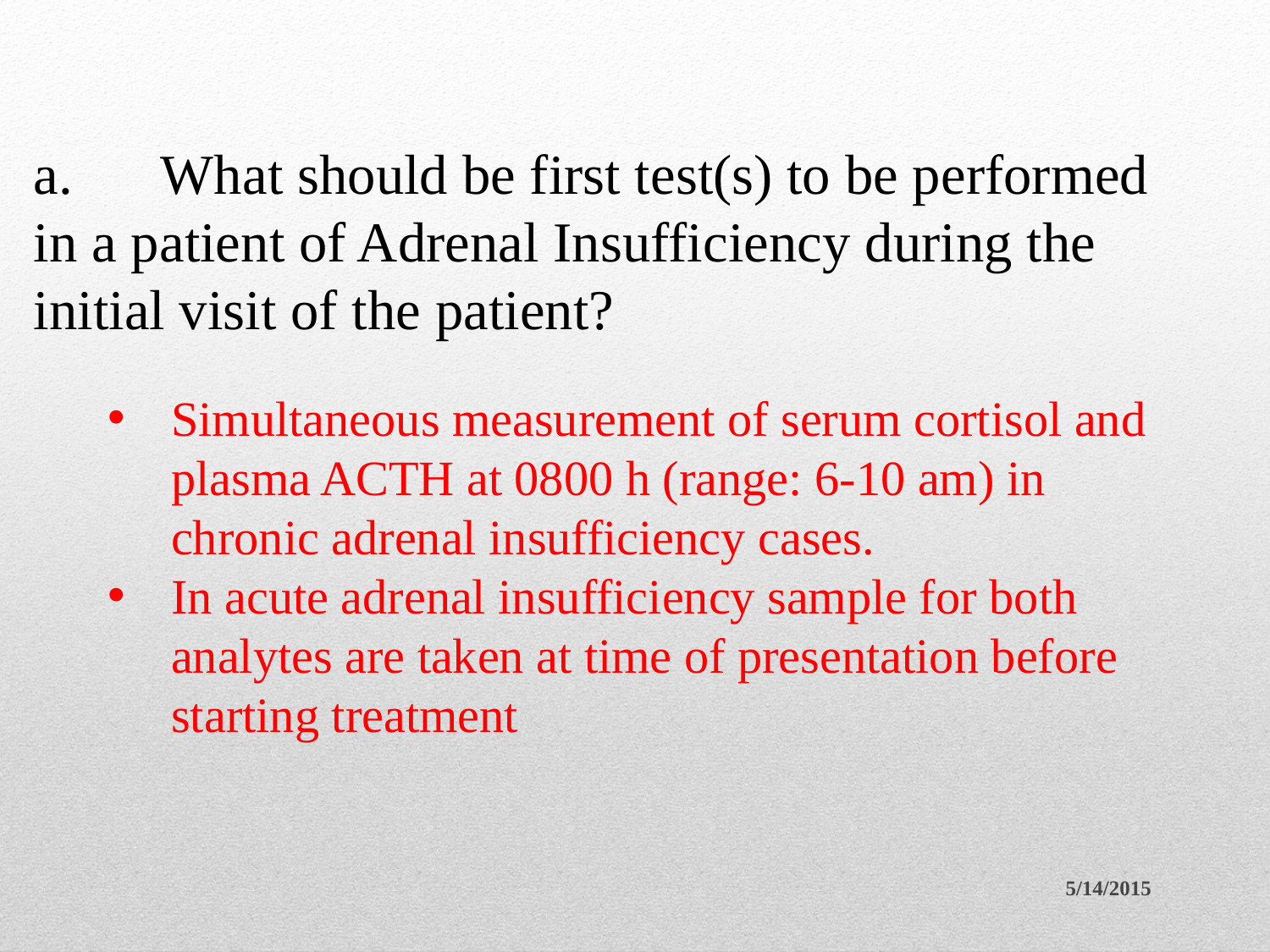

# a.	What should be first test(s) to be performed in a patient of Adrenal Insufficiency during the initial visit of the patient?
Simultaneous measurement of serum cortisol and plasma ACTH at 0800 h (range: 6-10 am) in chronic adrenal insufficiency cases.
In acute adrenal insufficiency sample for both analytes are taken at time of presentation before starting treatment

47
5/14/2015